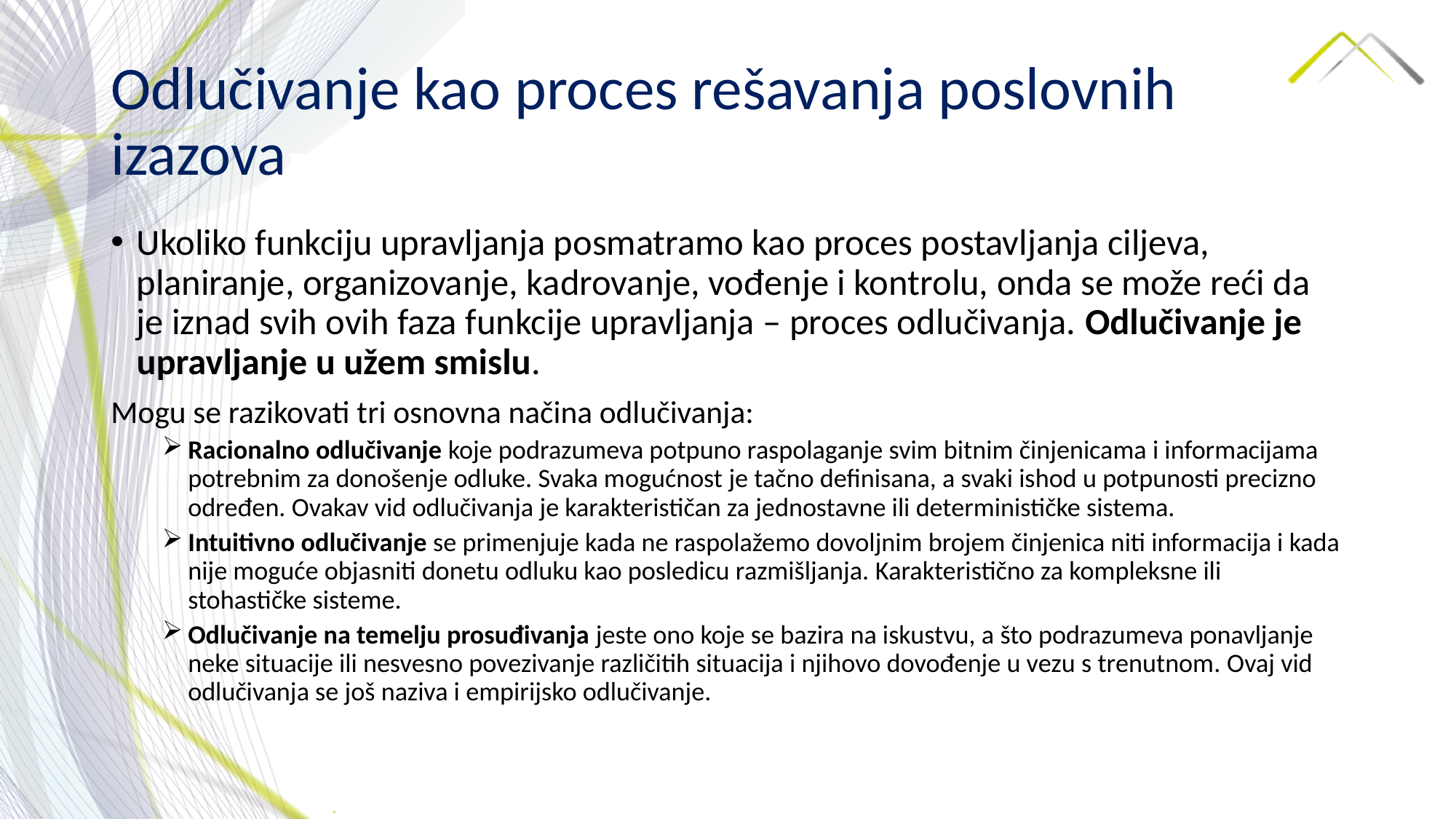

# Odlučivanje kao proces rešavanja poslovnih izazova
Ukoliko funkciju upravljanja posmatramo kao proces postavljanja ciljeva, planiranje, organizovanje, kadrovanje, vođenje i kontrolu, onda se može reći da je iznad svih ovih faza funkcije upravljanja – proces odlučivanja. Odlučivanje je upravljanje u užem smislu.
Mogu se razikovati tri osnovna načina odlučivanja:
Racionalno odlučivanje koje podrazumeva potpuno raspolaganje svim bitnim činjenicama i informacijama potrebnim za donošenje odluke. Svaka mogućnost je tačno definisana, a svaki ishod u potpunosti precizno određen. Ovakav vid odlučivanja je karakterističan za jednostavne ili determinističke sistema.
Intuitivno odlučivanje se primenjuje kada ne raspolažemo dovoljnim brojem činjenica niti informacija i kada nije moguće objasniti donetu odluku kao posledicu razmišljanja. Karakteristično za kompleksne ili stohastičke sisteme.
Odlučivanje na temelju prosuđivanja jeste ono koje se bazira na iskustvu, a što podrazumeva ponavljanje neke situacije ili nesvesno povezivanje različitih situacija i njihovo dovođenje u vezu s trenutnom. Ovaj vid odlučivanja se još naziva i empirijsko odlučivanje.